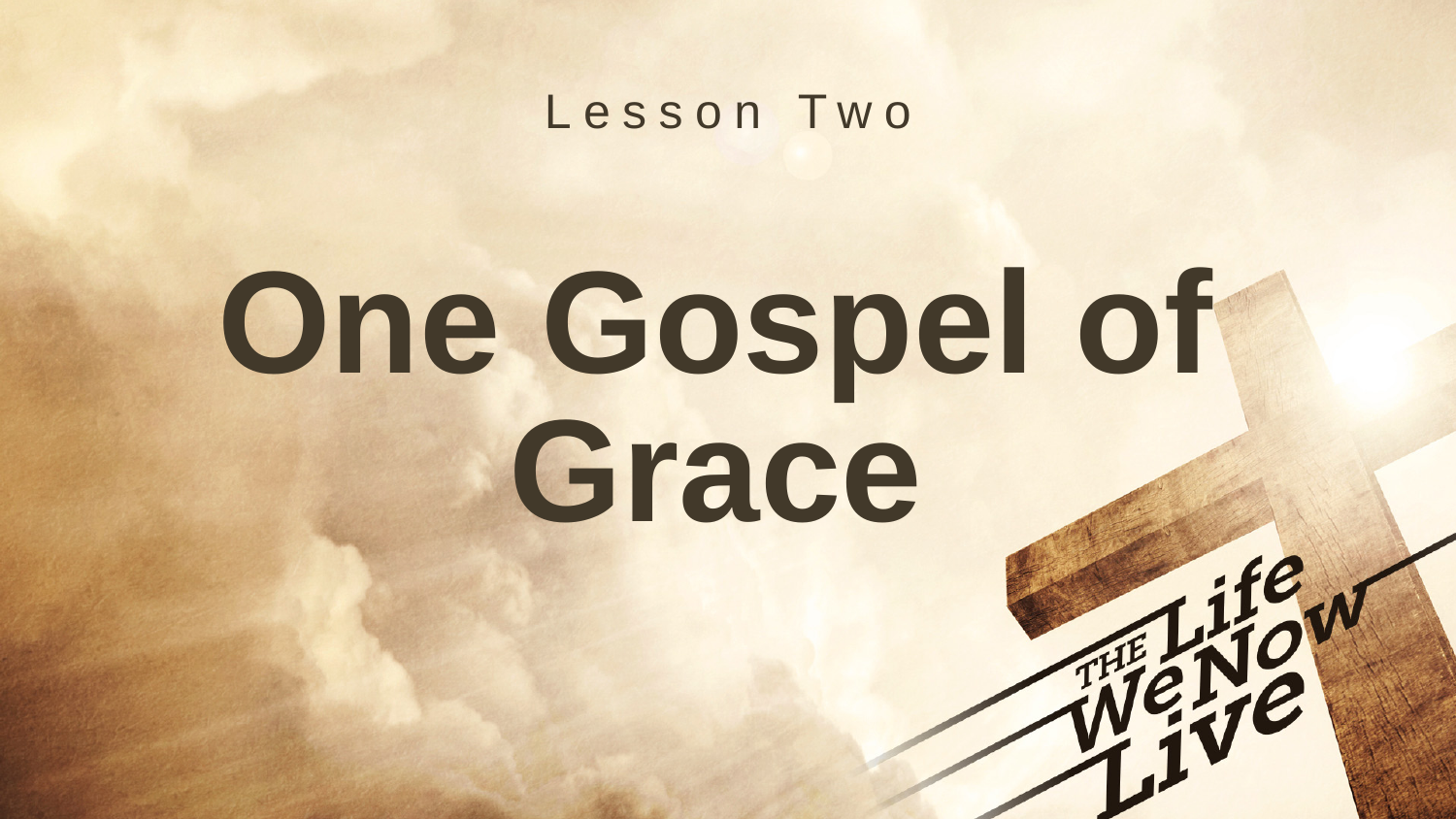

Lesson Two
# One Gospel of Grace